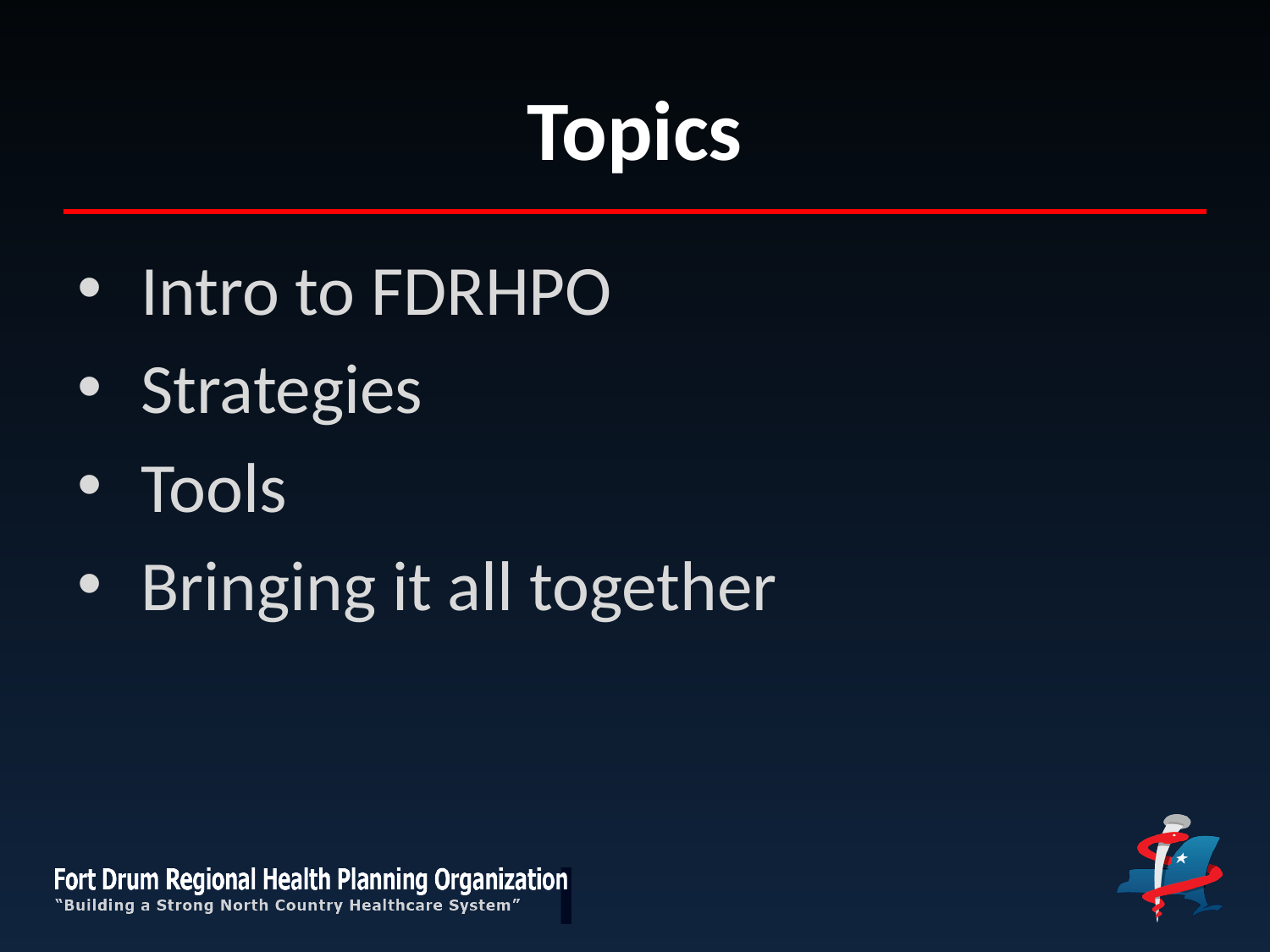

# Topics
Intro to FDRHPO
Strategies
Tools
Bringing it all together